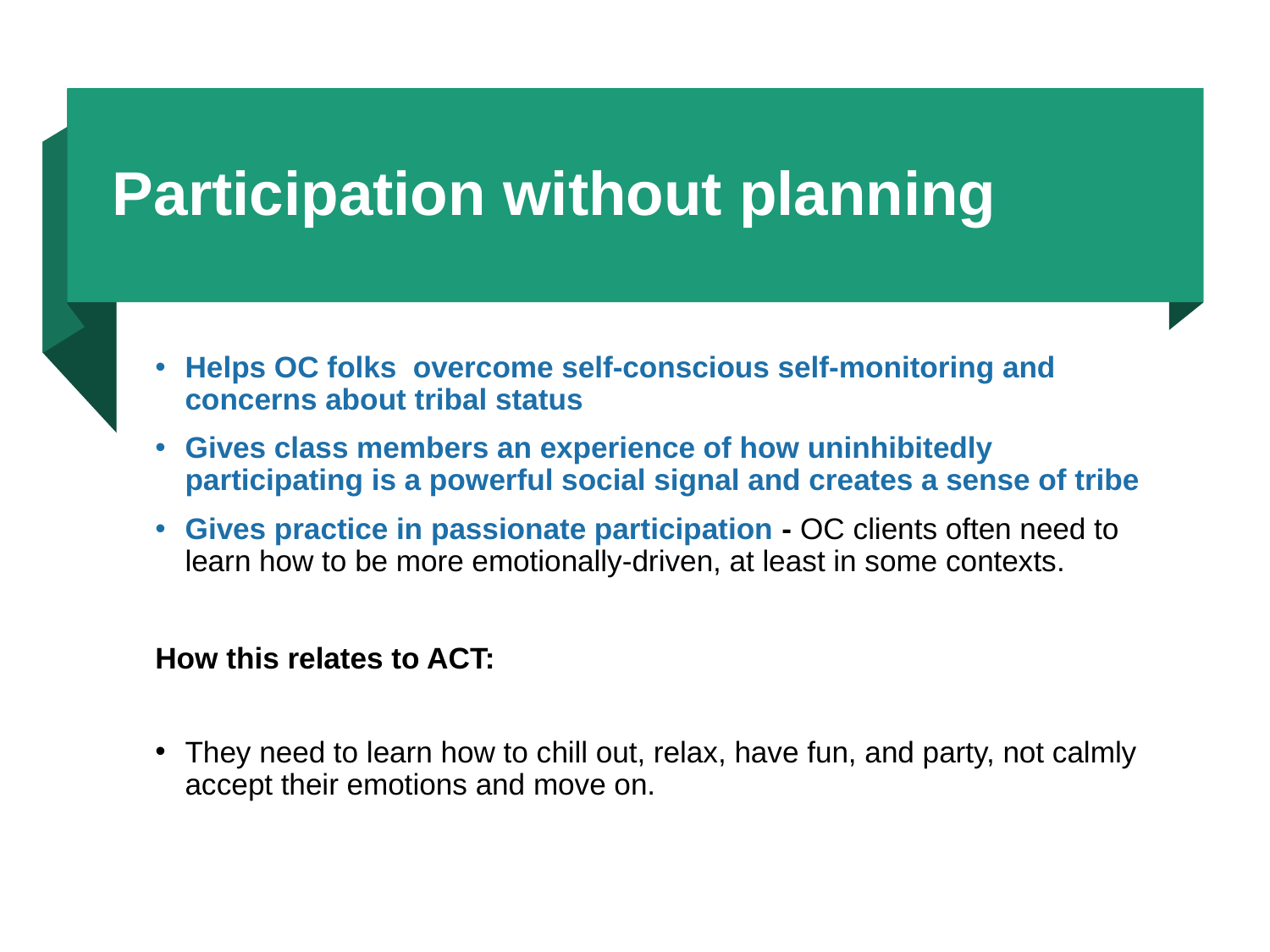

# Participation without planning

Helps OC folks  overcome self-conscious self-monitoring and concerns about tribal status
Gives class members an experience of how uninhibitedly participating is a powerful social signal and creates a sense of tribe
Gives practice in passionate participation - OC clients often need to learn how to be more emotionally-driven, at least in some contexts.

How this relates to ACT:

They need to learn how to chill out, relax, have fun, and party, not calmly accept their emotions and move on.